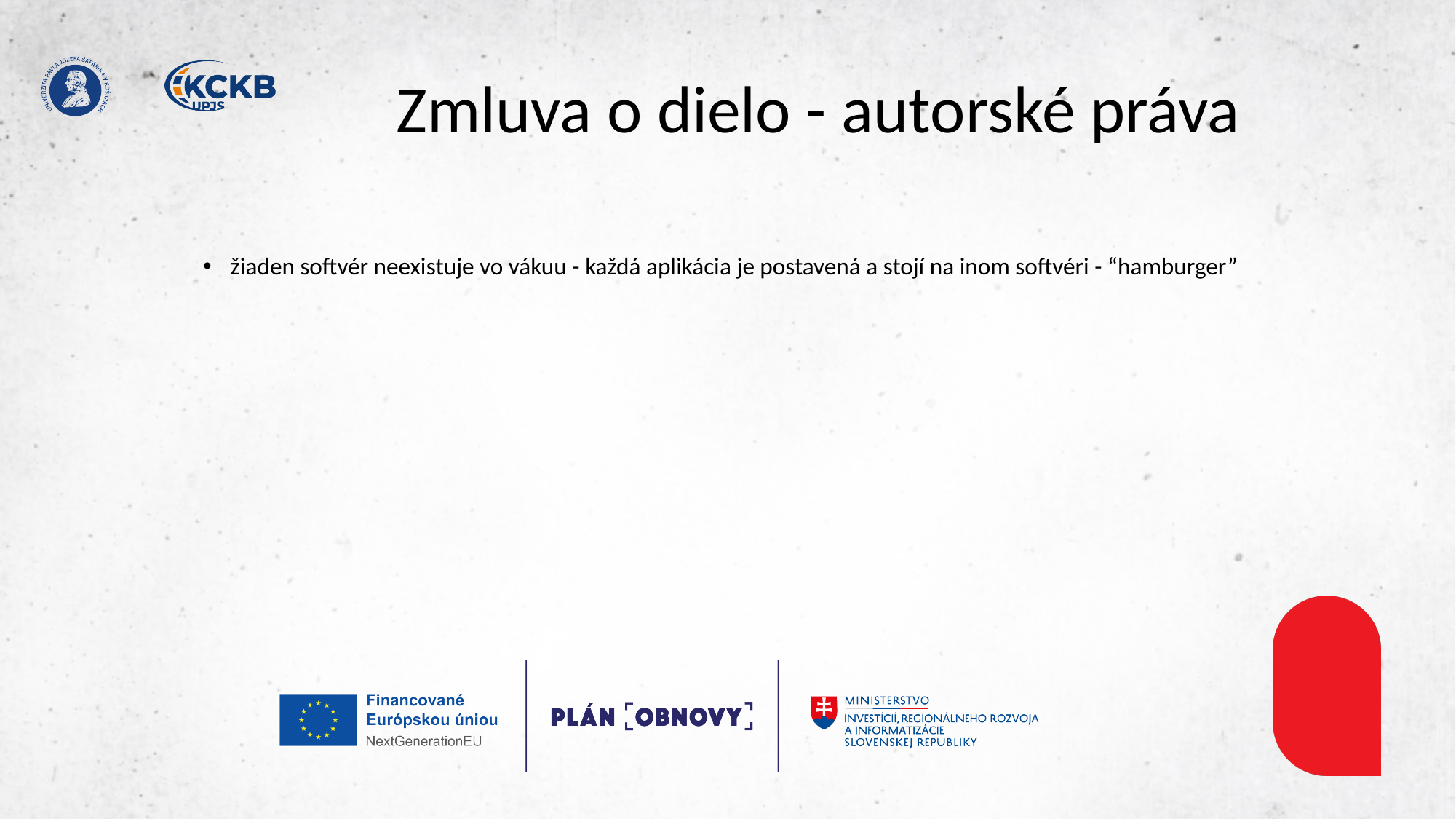

# Zmluva o dielo - autorské práva

žiaden softvér neexistuje vo vákuu - každá aplikácia je postavená a stojí na inom softvéri - “hamburger”